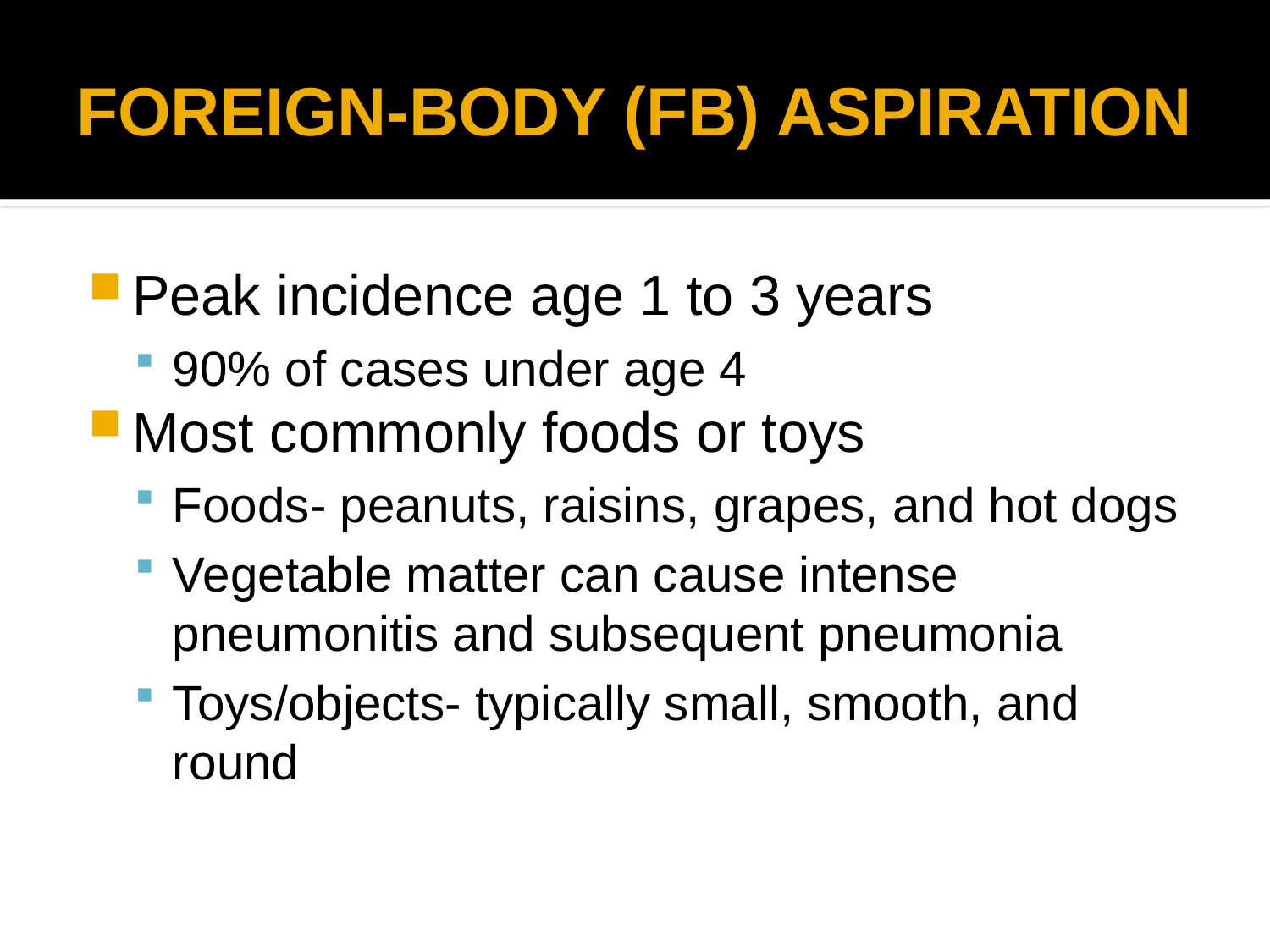

# FOREIGN-BODY (FB) ASPIRATION
Peak incidence age 1 to 3 years
90% of cases under age 4
Most commonly foods or toys
Foods- peanuts, raisins, grapes, and hot dogs
Vegetable matter can cause intense pneumonitis and subsequent pneumonia
Toys/objects- typically small, smooth, and round